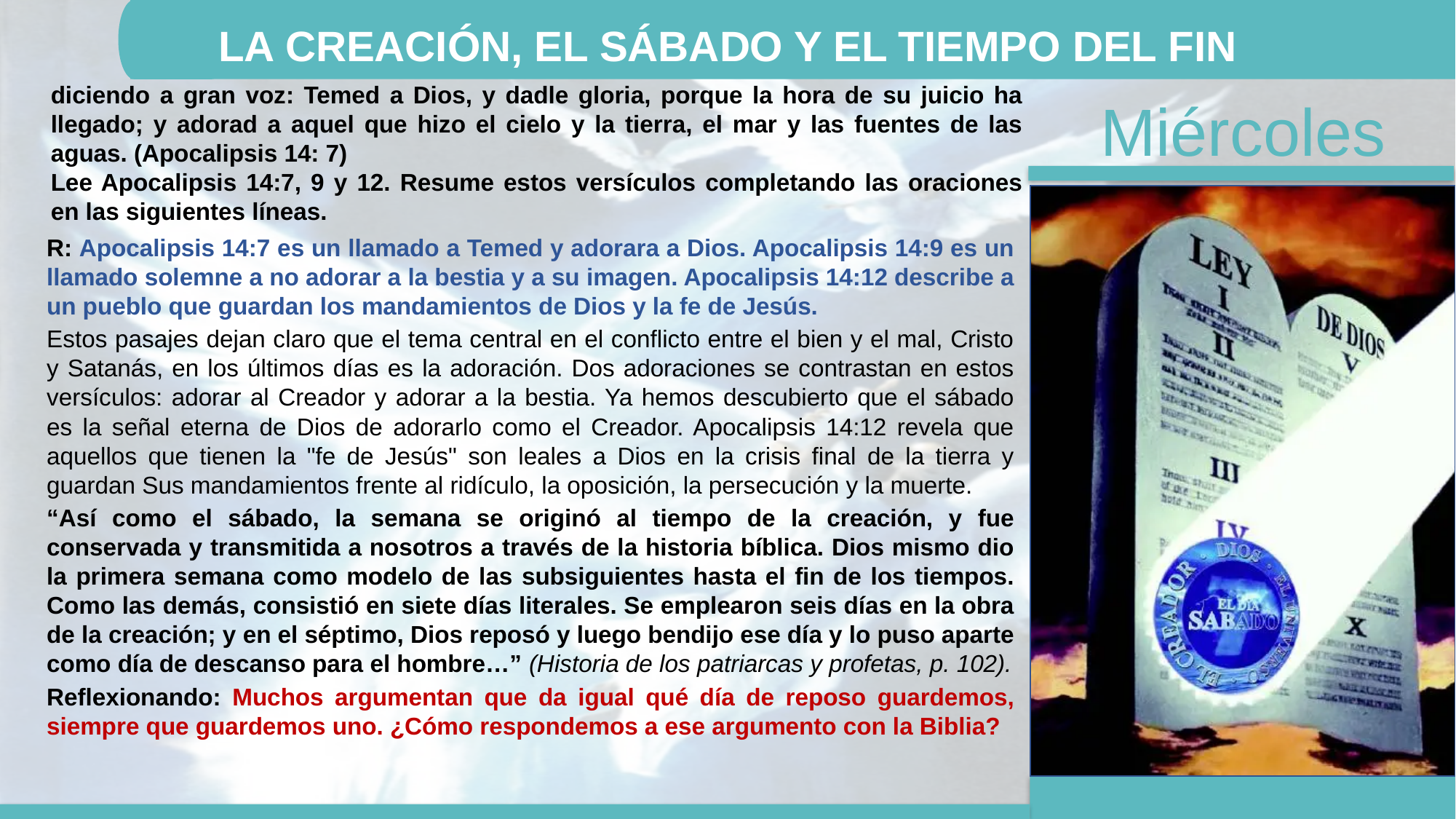

LA CREACIÓN, EL SÁBADO Y EL TIEMPO DEL FIN
diciendo a gran voz: Temed a Dios, y dadle gloria, porque la hora de su juicio ha llegado; y adorad a aquel que hizo el cielo y la tierra, el mar y las fuentes de las aguas. (Apocalipsis 14: 7)
Lee Apocalipsis 14:7, 9 y 12. Resume estos versículos completando las oraciones en las siguientes líneas.

R: Apocalipsis 14:7 es un llamado a Temed y adorara a Dios. Apocalipsis 14:9 es un llamado solemne a no adorar a la bestia y a su imagen. Apocalipsis 14:12 describe a un pueblo que guardan los mandamientos de Dios y la fe de Jesús.
Estos pasajes dejan claro que el tema central en el conflicto entre el bien y el mal, Cristo y Satanás, en los últimos días es la adoración. Dos adoraciones se contrastan en estos versículos: adorar al Creador y adorar a la bestia. Ya hemos descubierto que el sábado es la señal eterna de Dios de adorarlo como el Creador. Apocalipsis 14:12 revela que aquellos que tienen la "fe de Jesús" son leales a Dios en la crisis final de la tierra y guardan Sus mandamientos frente al ridículo, la oposición, la persecución y la muerte.
“Así como el sábado, la semana se originó al tiempo de la creación, y fue conservada y transmitida a nosotros a través de la historia bíblica. Dios mismo dio la primera semana como modelo de las subsiguientes hasta el fin de los tiempos. Como las demás, consistió en siete días literales. Se emplearon seis días en la obra de la creación; y en el séptimo, Dios reposó y luego bendijo ese día y lo puso aparte como día de descanso para el hombre…” (Historia de los patriarcas y profetas, p. 102).
Reflexionando: Muchos argumentan que da igual qué día de reposo guardemos, siempre que guardemos uno. ¿Cómo respondemos a ese argumento con la Biblia?